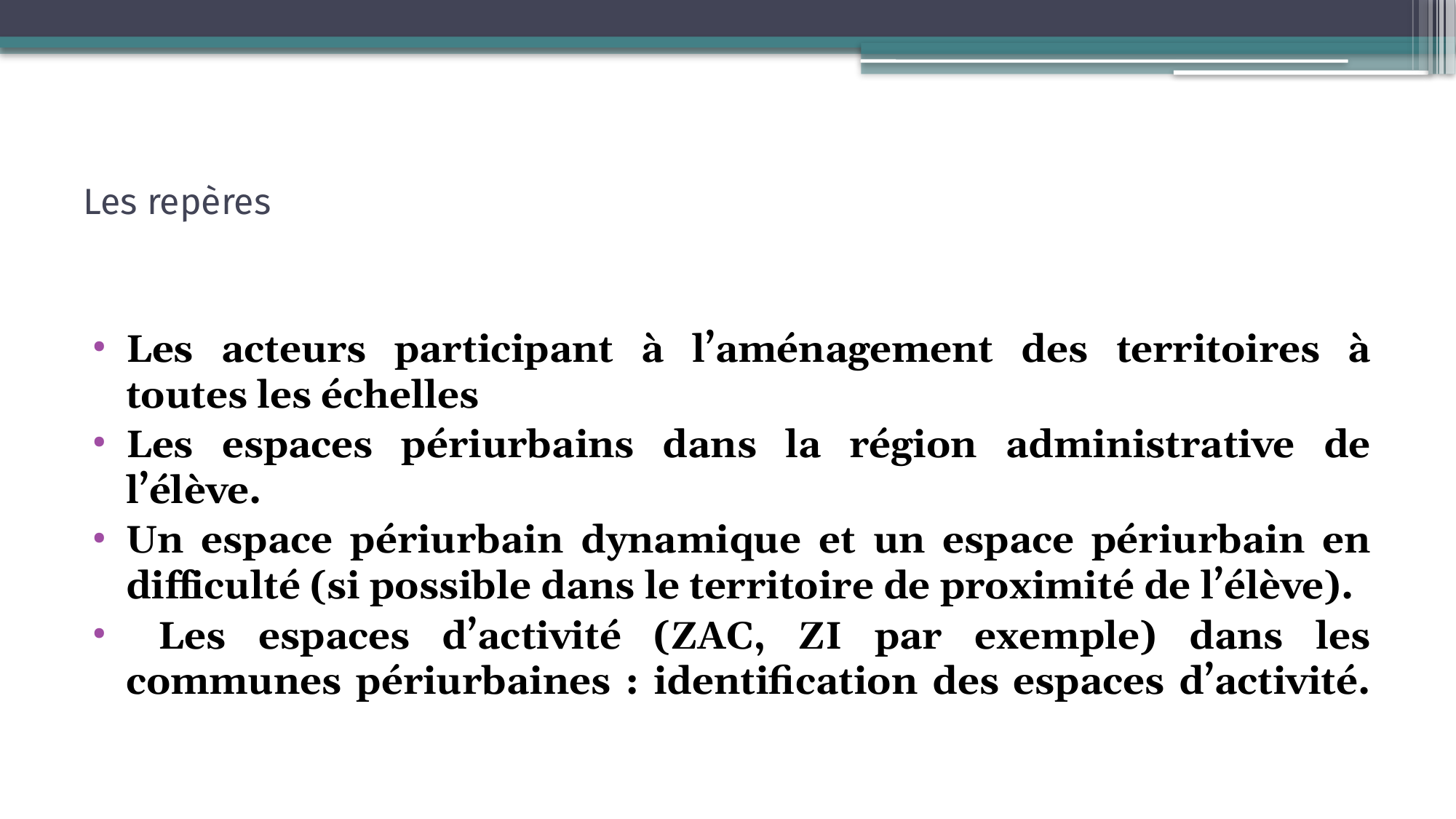

# Les repères

Les acteurs participant à l’aménagement des territoires à toutes les échelles
Les espaces périurbains dans la région administrative de l’élève.
Un espace périurbain dynamique et un espace périurbain en difficulté (si possible dans le territoire de proximité de l’élève).
 Les espaces d’activité (ZAC, ZI par exemple) dans les communes périurbaines : identification des espaces d’activité.